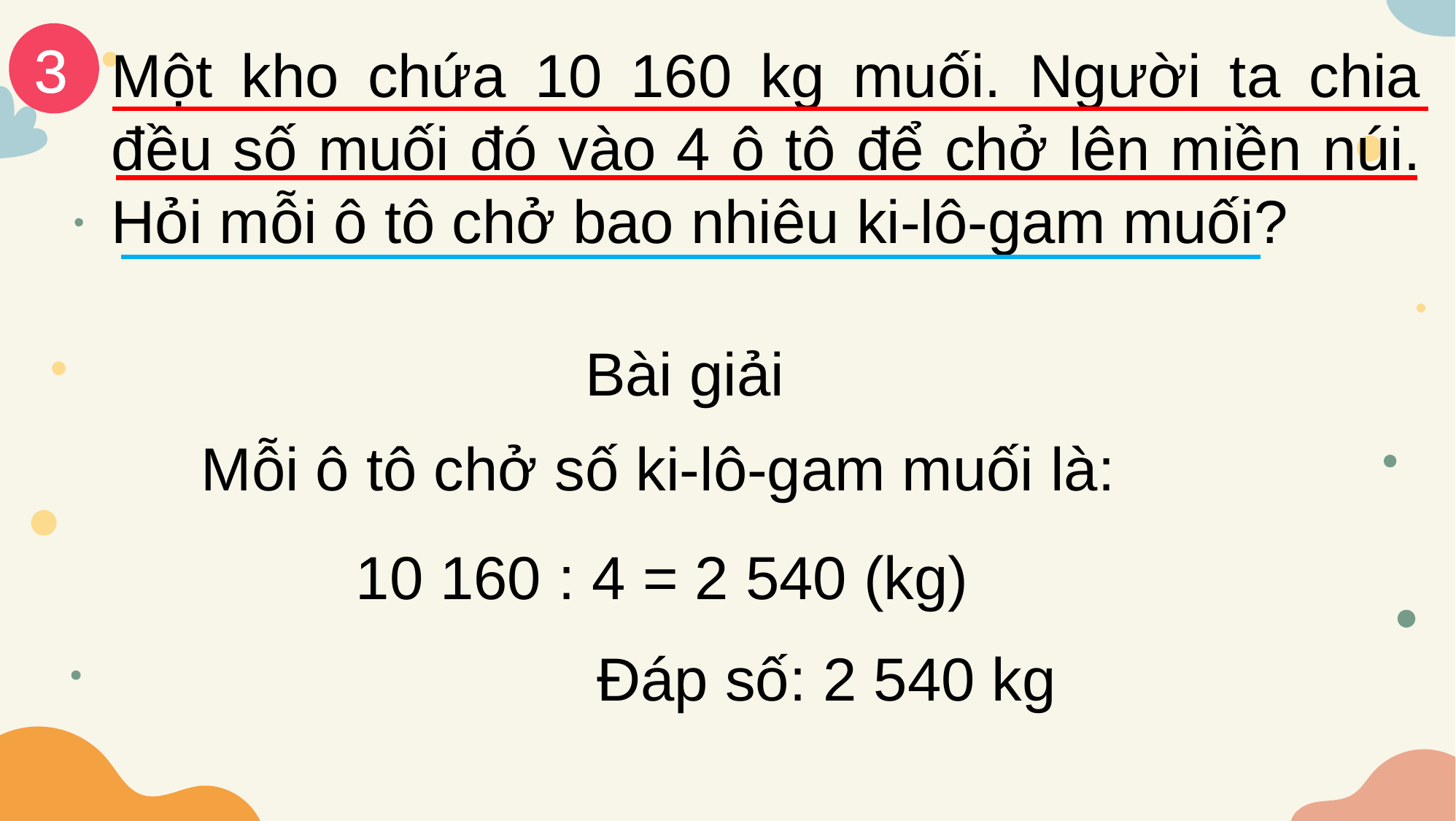

3

Một kho chứa 10 160 kg muối. Người ta chia đều số muối đó vào 4 ô tô để chở lên miền núi. Hỏi mỗi ô tô chở bao nhiêu ki-lô-gam muối?
Bài giải
Mỗi ô tô chở số ki-lô-gam muối là:
10 160 : 4 = 2 540 (kg)
Đáp số: 2 540 kg